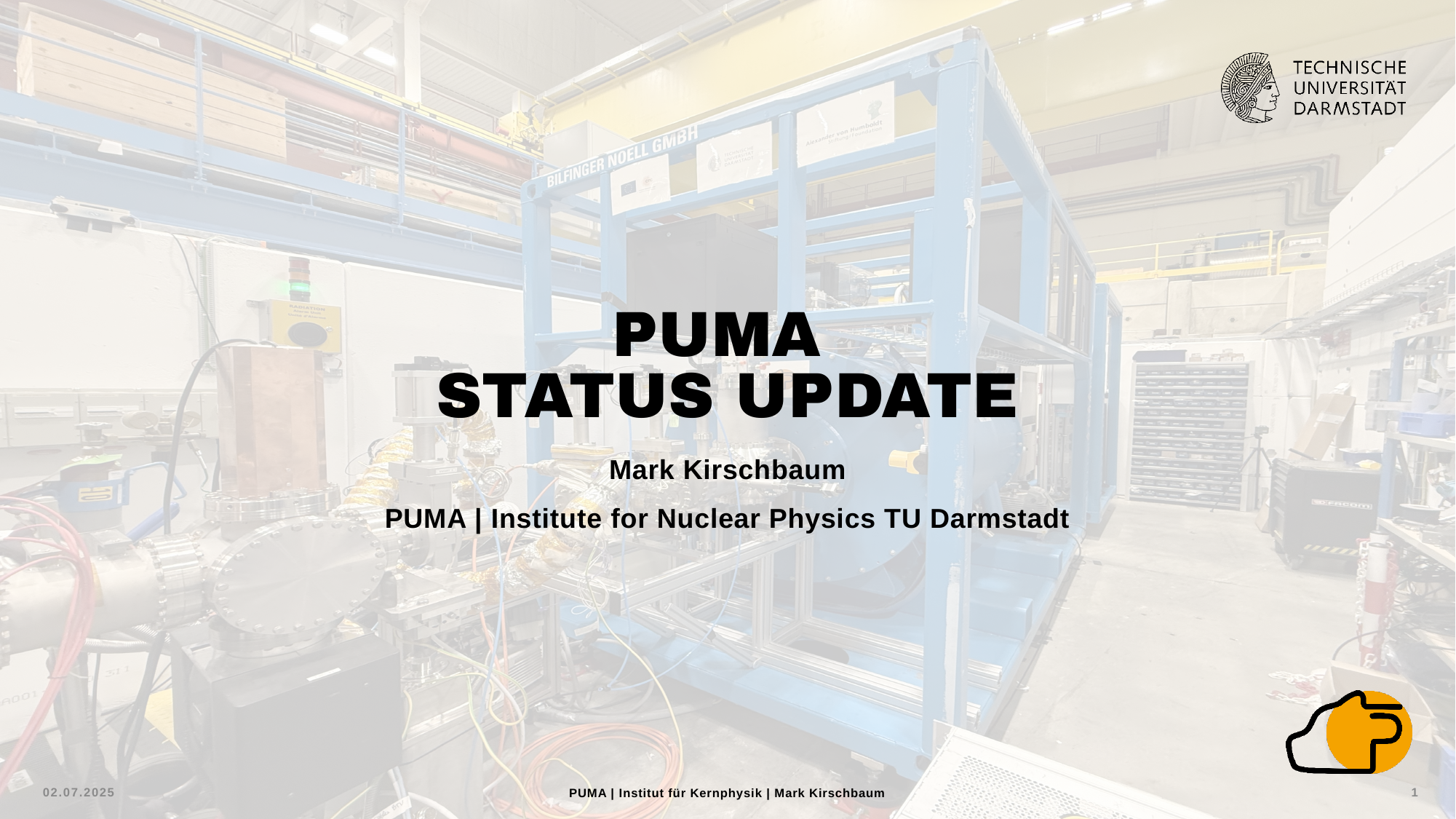

# PUMA Status update
Mark Kirschbaum
PUMA | Institute for Nuclear Physics TU Darmstadt
02.07.2025
1